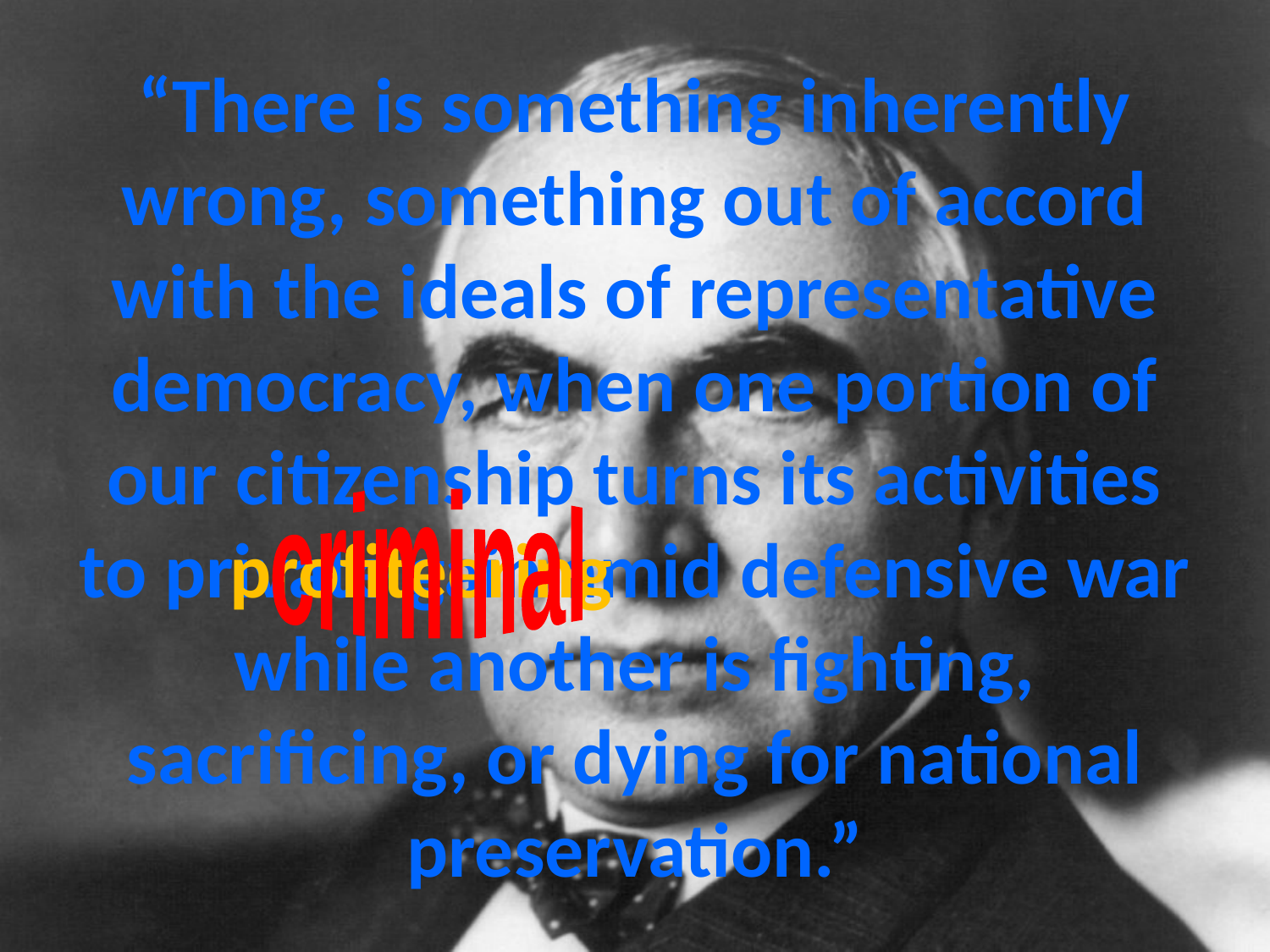

# “There is something inherently wrong, something out of accord with the ideals of representative democracy, when one portion of our citizenship turns its activities to private gain amid defensive war while another is fighting, sacrificing, or dying for national preservation.”
criminal
profiteering